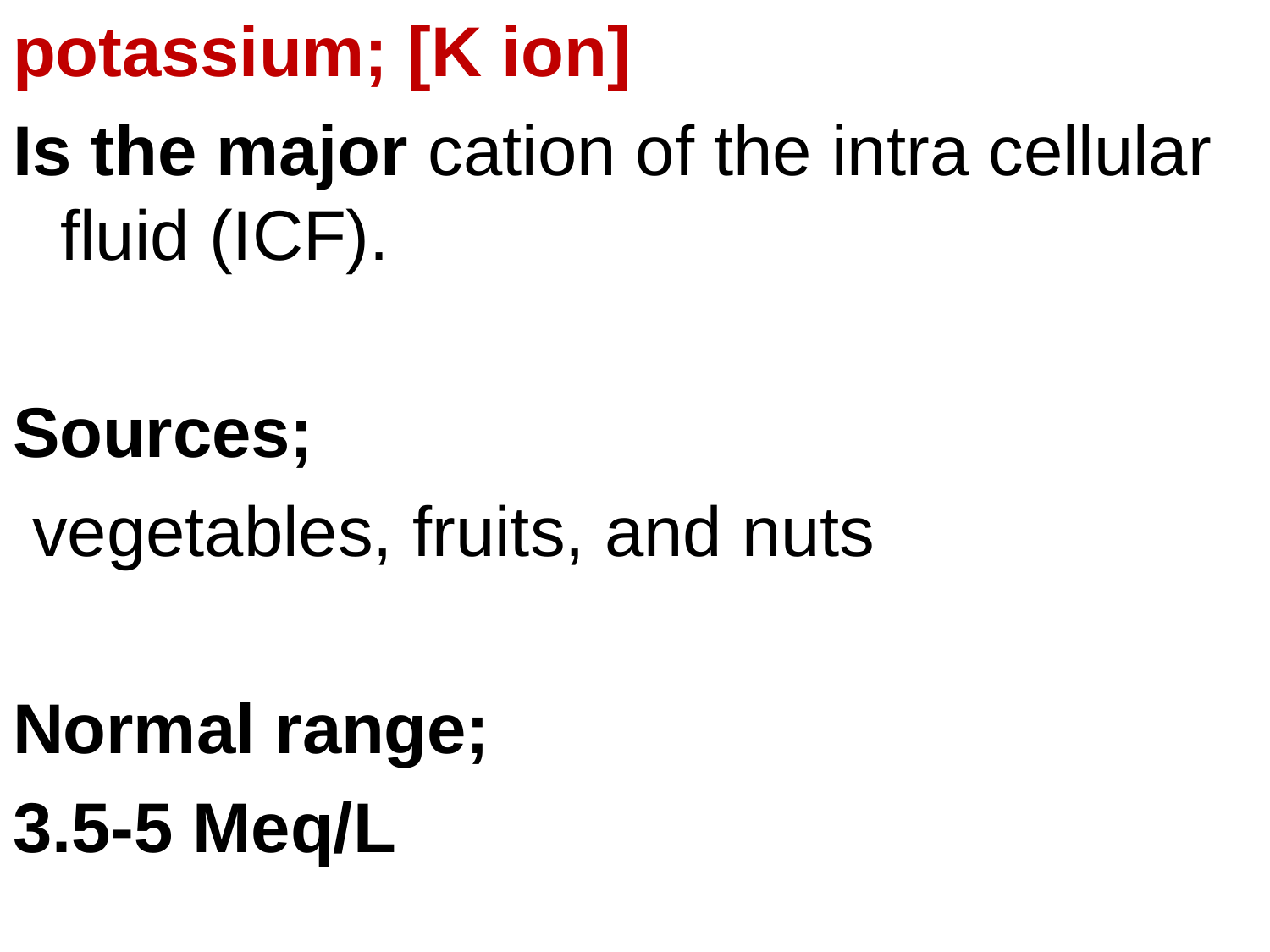

potassium; [K ion]
Is the major cation of the intra cellular fluid (ICF).

Sources;
 vegetables, fruits, and nuts

Normal range;
3.5-5 Meq/L